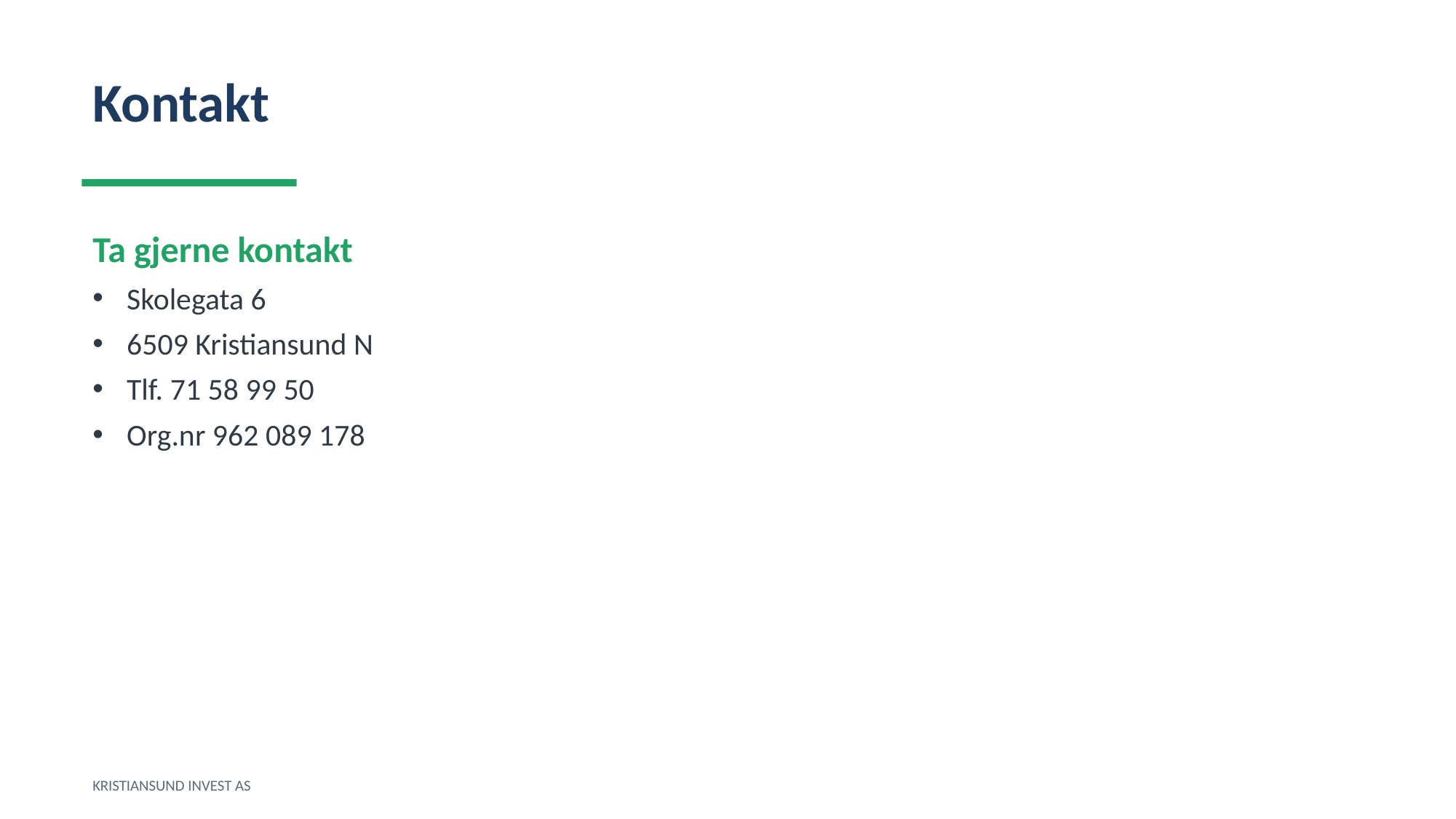

Kontakt

Ta gjerne kontakt
Skolegata 6
6509 Kristiansund N
Tlf. 71 58 99 50
Org.nr 962 089 178
KRISTIANSUND INVEST AS